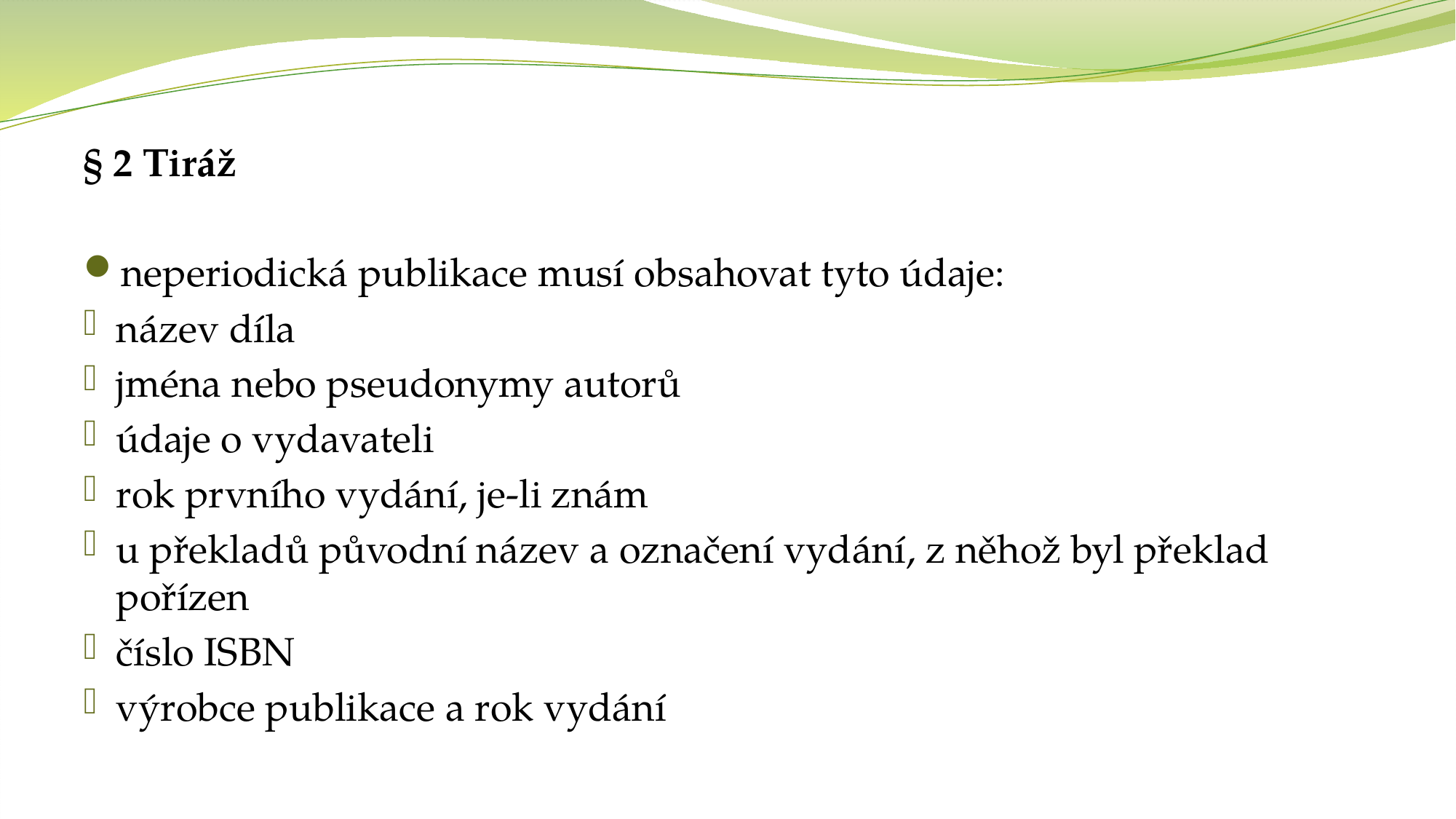

§ 2 Tiráž

neperiodická publikace musí obsahovat tyto údaje:
název díla
jména nebo pseudonymy autorů
údaje o vydavateli
rok prvního vydání, je-li znám
u překladů původní název a označení vydání, z něhož byl překlad pořízen
číslo ISBN
výrobce publikace a rok vydání